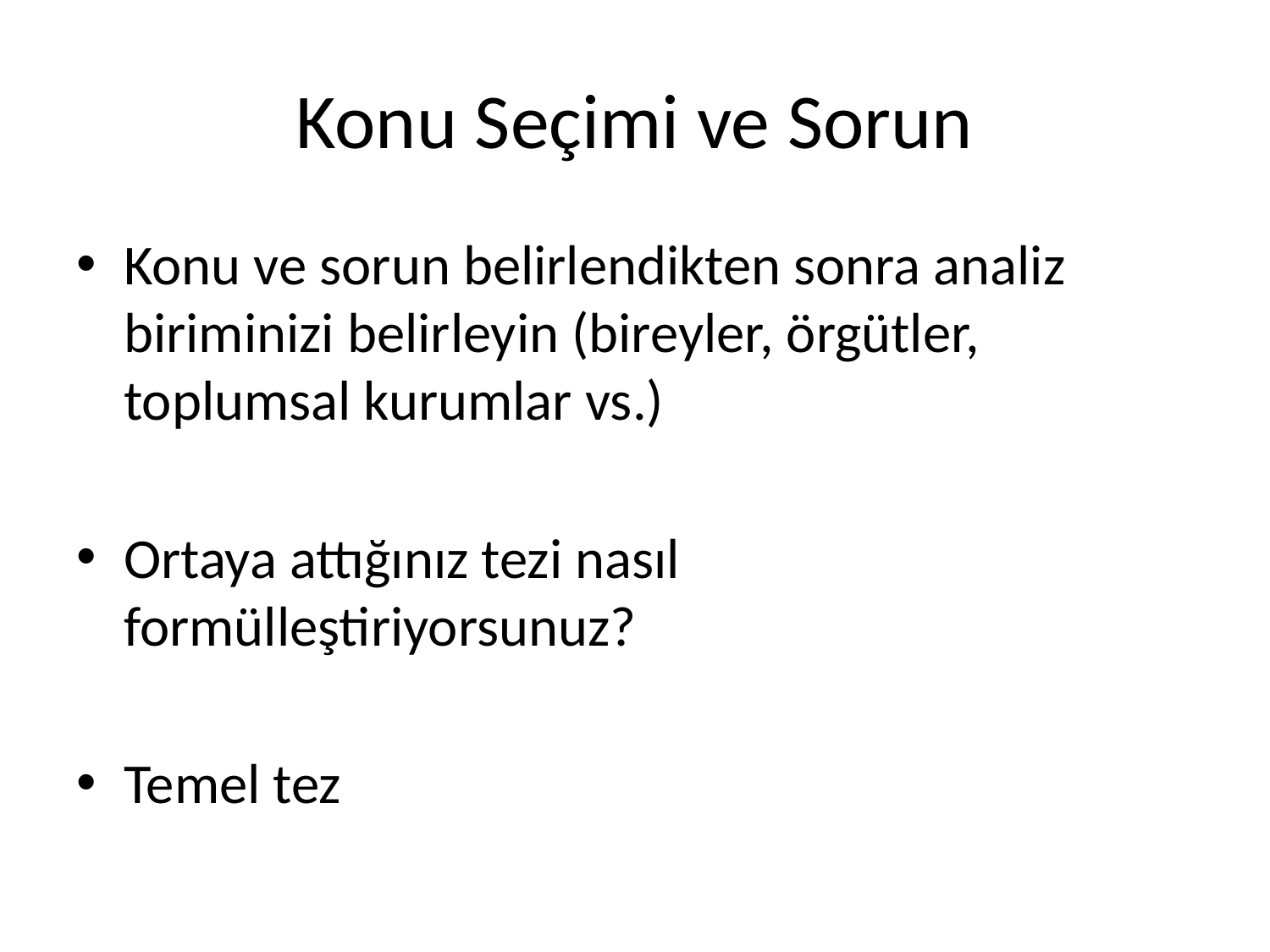

# Konu Seçimi ve Sorun
Konu ve sorun belirlendikten sonra analiz biriminizi belirleyin (bireyler, örgütler, toplumsal kurumlar vs.)

Ortaya attığınız tezi nasıl formülleştiriyorsunuz?

Temel tez